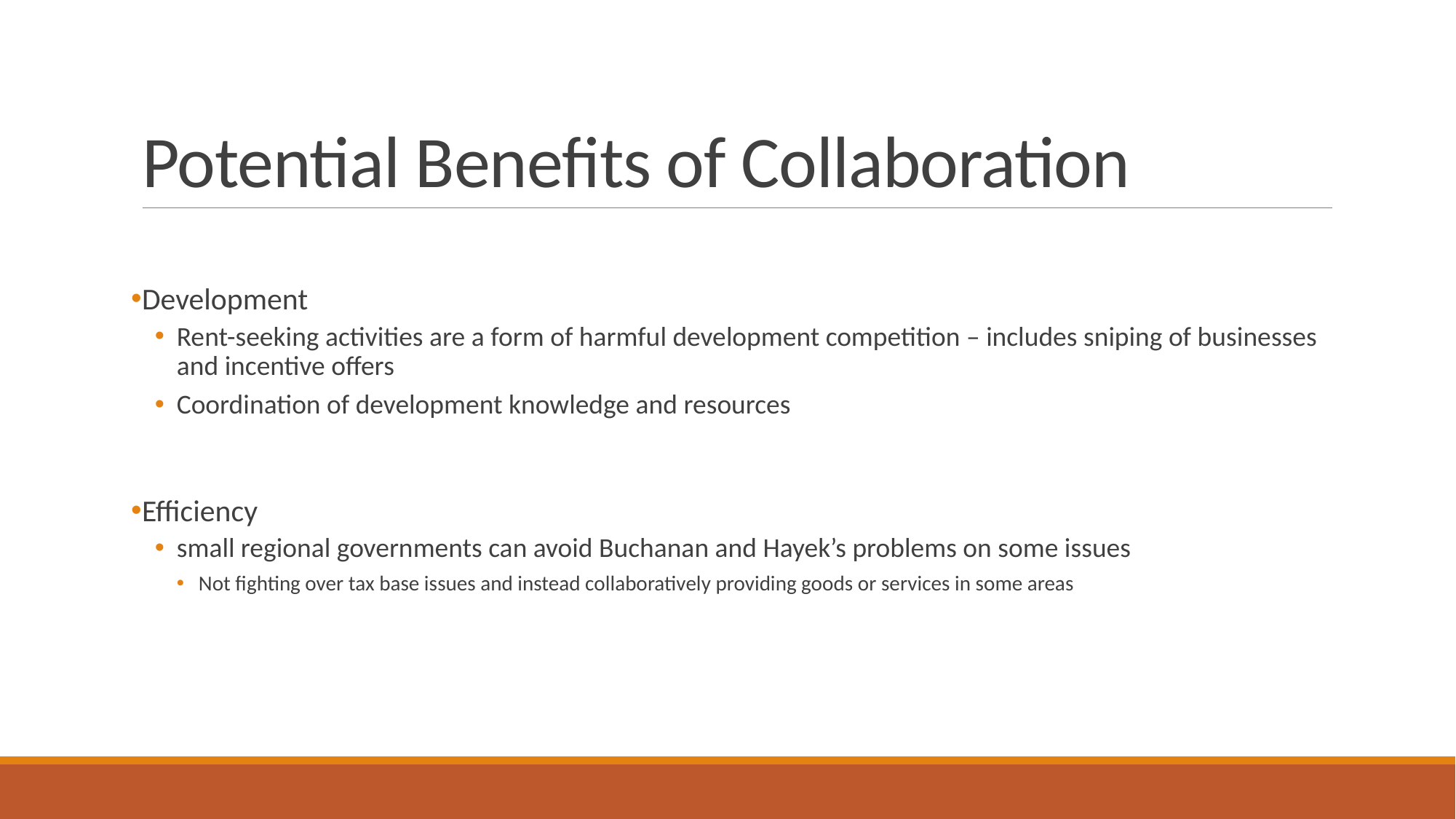

# Potential Benefits of Collaboration

Development
Rent-seeking activities are a form of harmful development competition – includes sniping of businesses and incentive offers
Coordination of development knowledge and resources

Efficiency
small regional governments can avoid Buchanan and Hayek’s problems on some issues
Not fighting over tax base issues and instead collaboratively providing goods or services in some areas